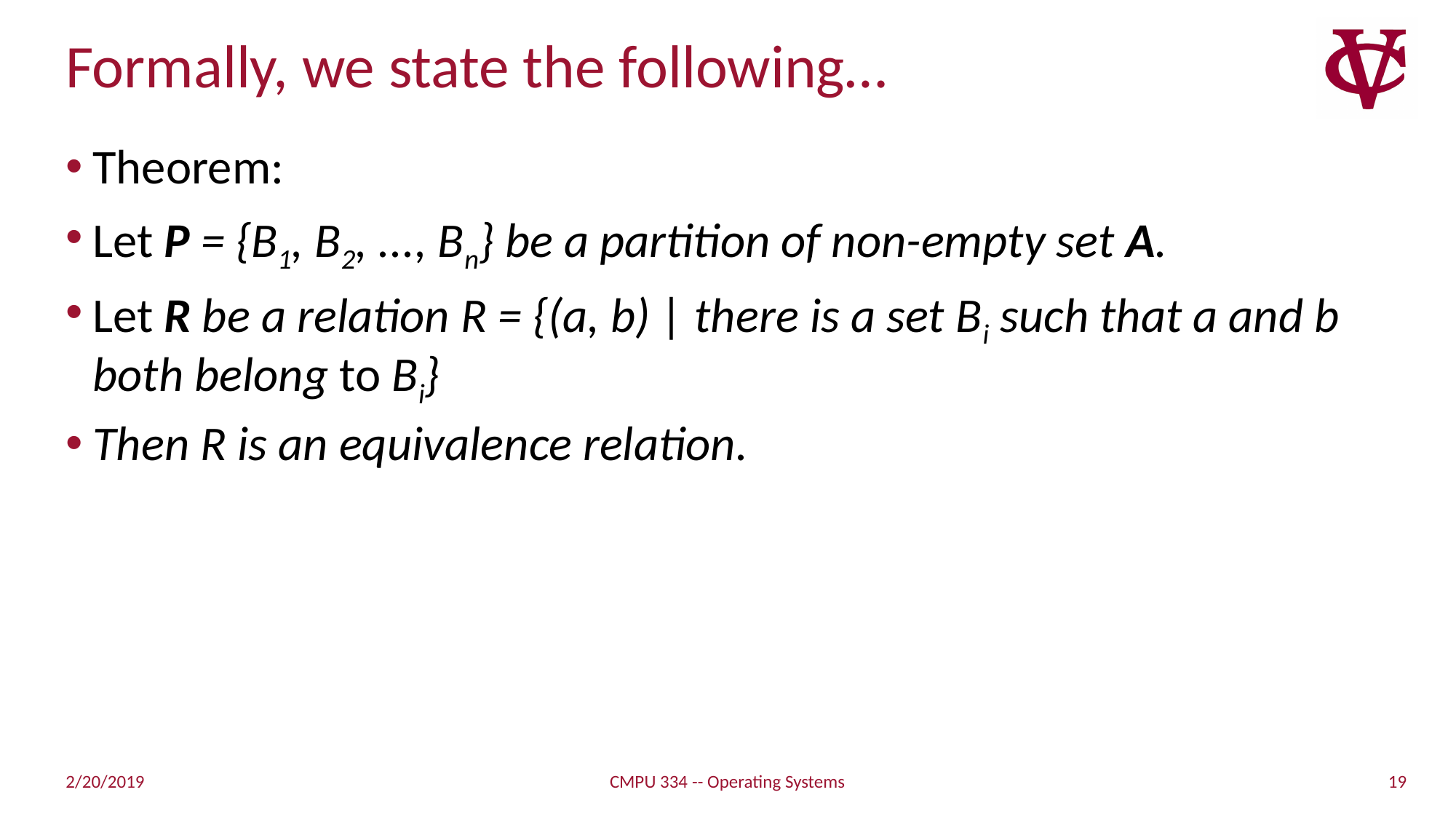

# Formally, we state the following…
Theorem:
Let P = {B1, B2, ..., Bn} be a partition of non-empty set A.
Let R be a relation R = {(a, b) | there is a set Bi such that a and b both belong to Bi}
Then R is an equivalence relation.
19
2/20/2019
CMPU 334 -- Operating Systems